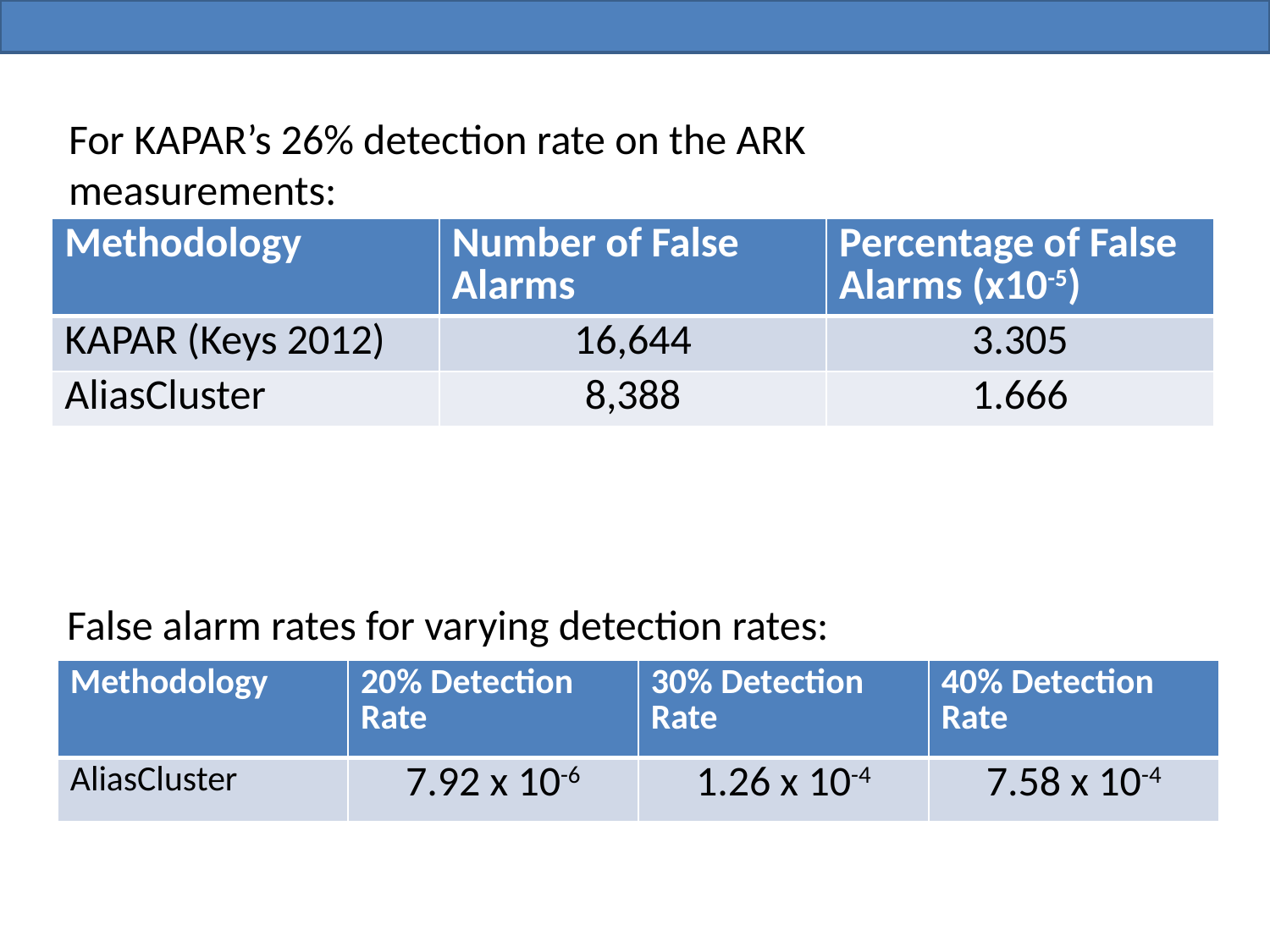

For KAPAR’s 26% detection rate on the ARK measurements:
| Methodology | Number of False Alarms | Percentage of False Alarms (x10-5) |
| --- | --- | --- |
| KAPAR (Keys 2012) | 16,644 | 3.305 |
| AliasCluster | 8,388 | 1.666 |
False alarm rates for varying detection rates:
| Methodology | 20% Detection Rate | 30% Detection Rate | 40% Detection Rate |
| --- | --- | --- | --- |
| AliasCluster | 7.92 x 10-6 | 1.26 x 10-4 | 7.58 x 10-4 |